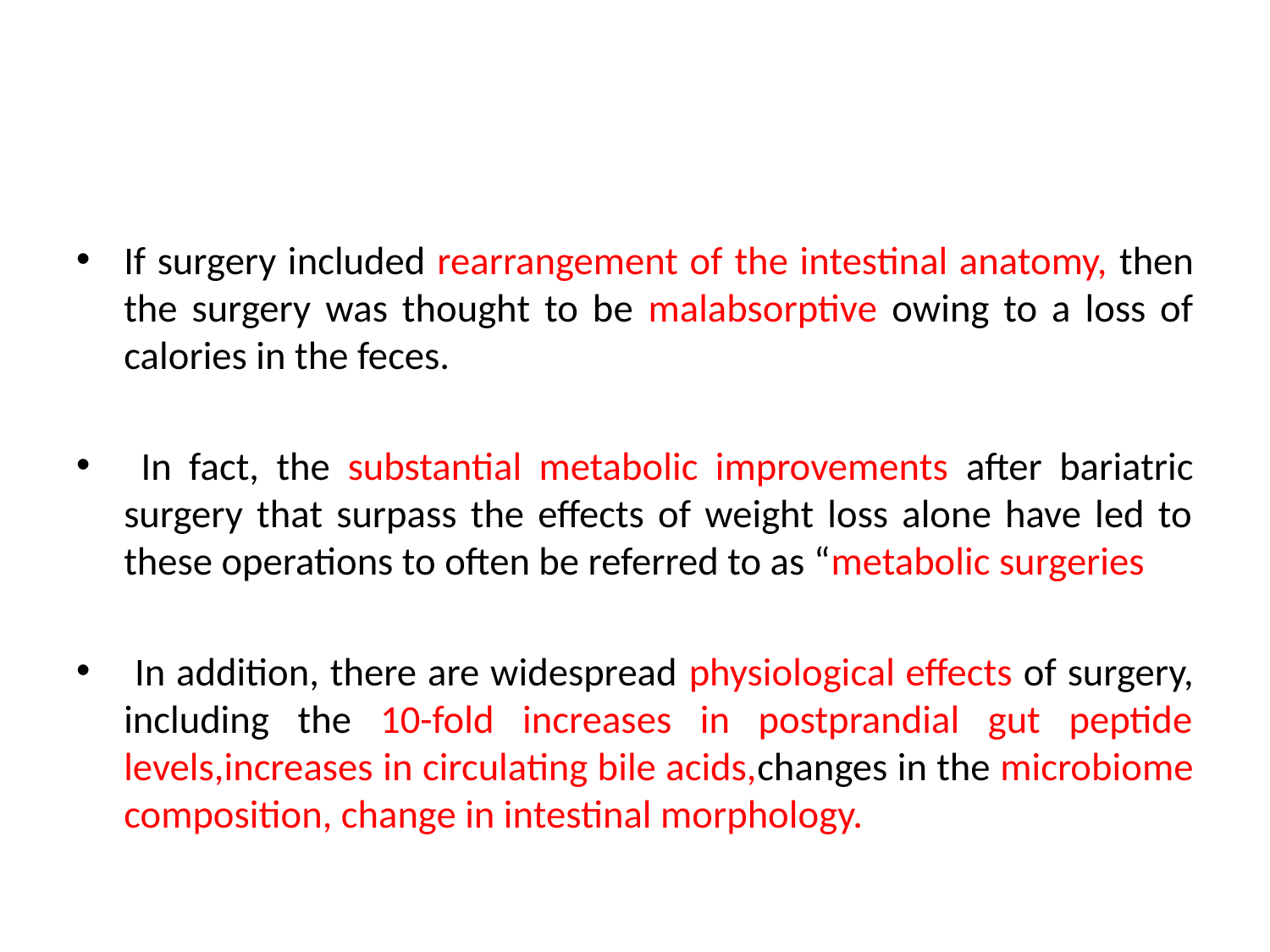

#
If surgery included rearrangement of the intestinal anatomy, then the surgery was thought to be malabsorptive owing to a loss of calories in the feces.

 In fact, the substantial metabolic improvements after bariatric surgery that surpass the effects of weight loss alone have led to these operations to often be referred to as “metabolic surgeries

 In addition, there are widespread physiological effects of surgery, including the 10-fold increases in postprandial gut peptide levels,increases in circulating bile acids,changes in the microbiome composition, change in intestinal morphology.